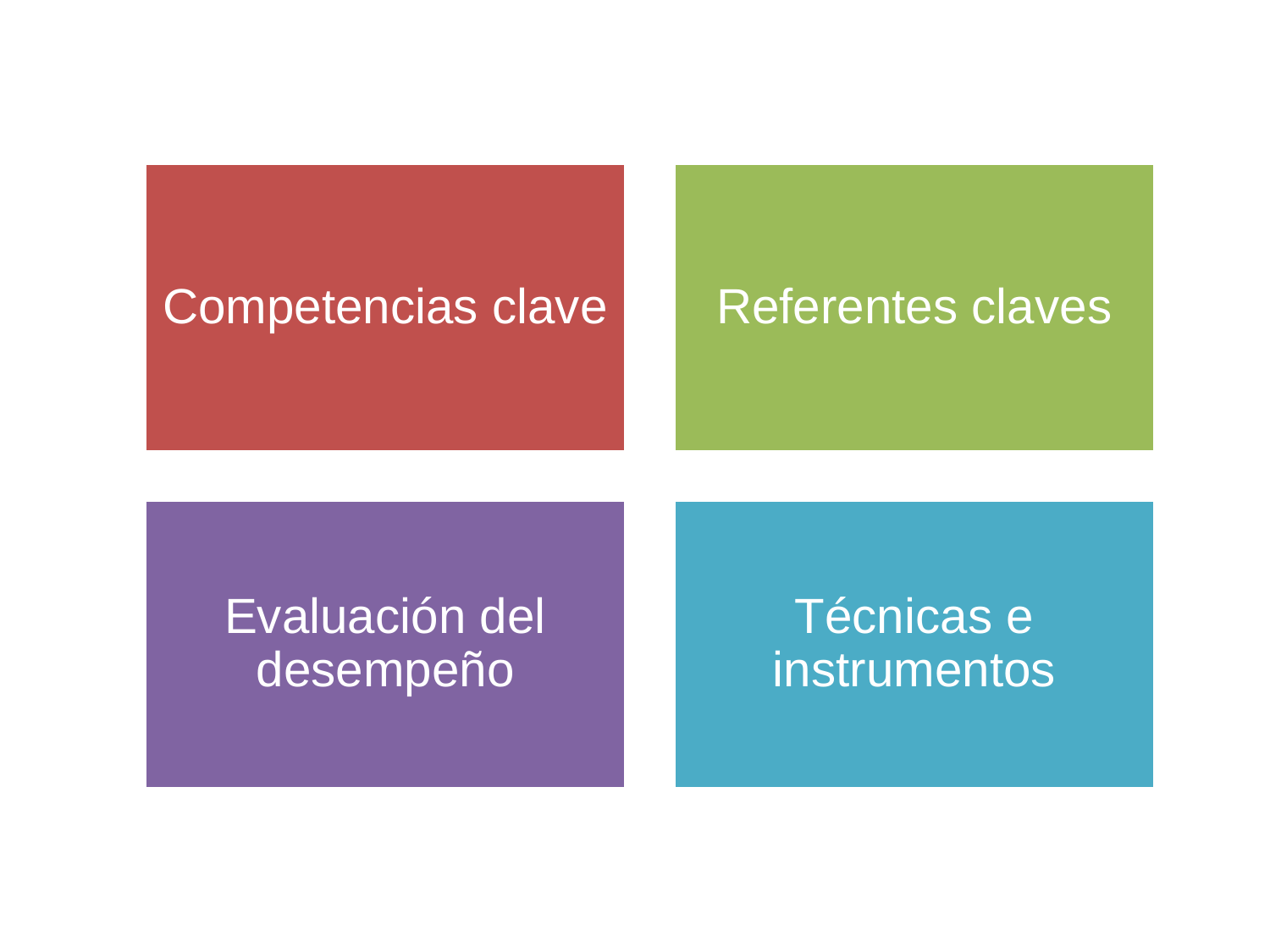

Competencias clave
Referentes claves
Evaluación del desempeño
Técnicas e instrumentos